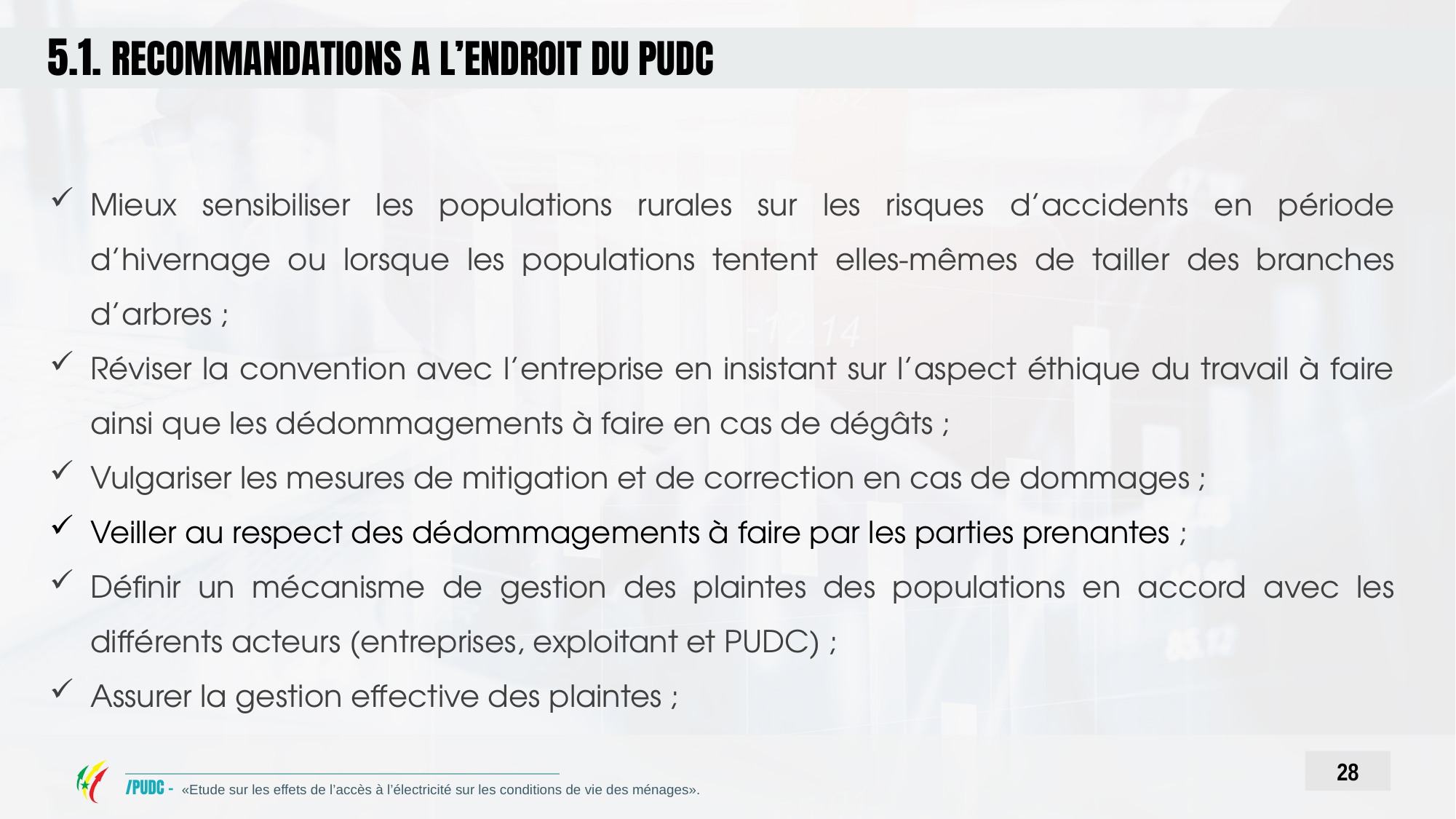

5.1. RECOMMANDATIONS A L’ENDROIT DU PUDC

Mieux sensibiliser les populations rurales sur les risques d’accidents en période d’hivernage ou lorsque les populations tentent elles-mêmes de tailler des branches d’arbres ;
Réviser la convention avec l’entreprise en insistant sur l’aspect éthique du travail à faire ainsi que les dédommagements à faire en cas de dégâts ;
Vulgariser les mesures de mitigation et de correction en cas de dommages ;
Veiller au respect des dédommagements à faire par les parties prenantes ;
Définir un mécanisme de gestion des plaintes des populations en accord avec les différents acteurs (entreprises, exploitant et PUDC) ;
Assurer la gestion effective des plaintes ;
28